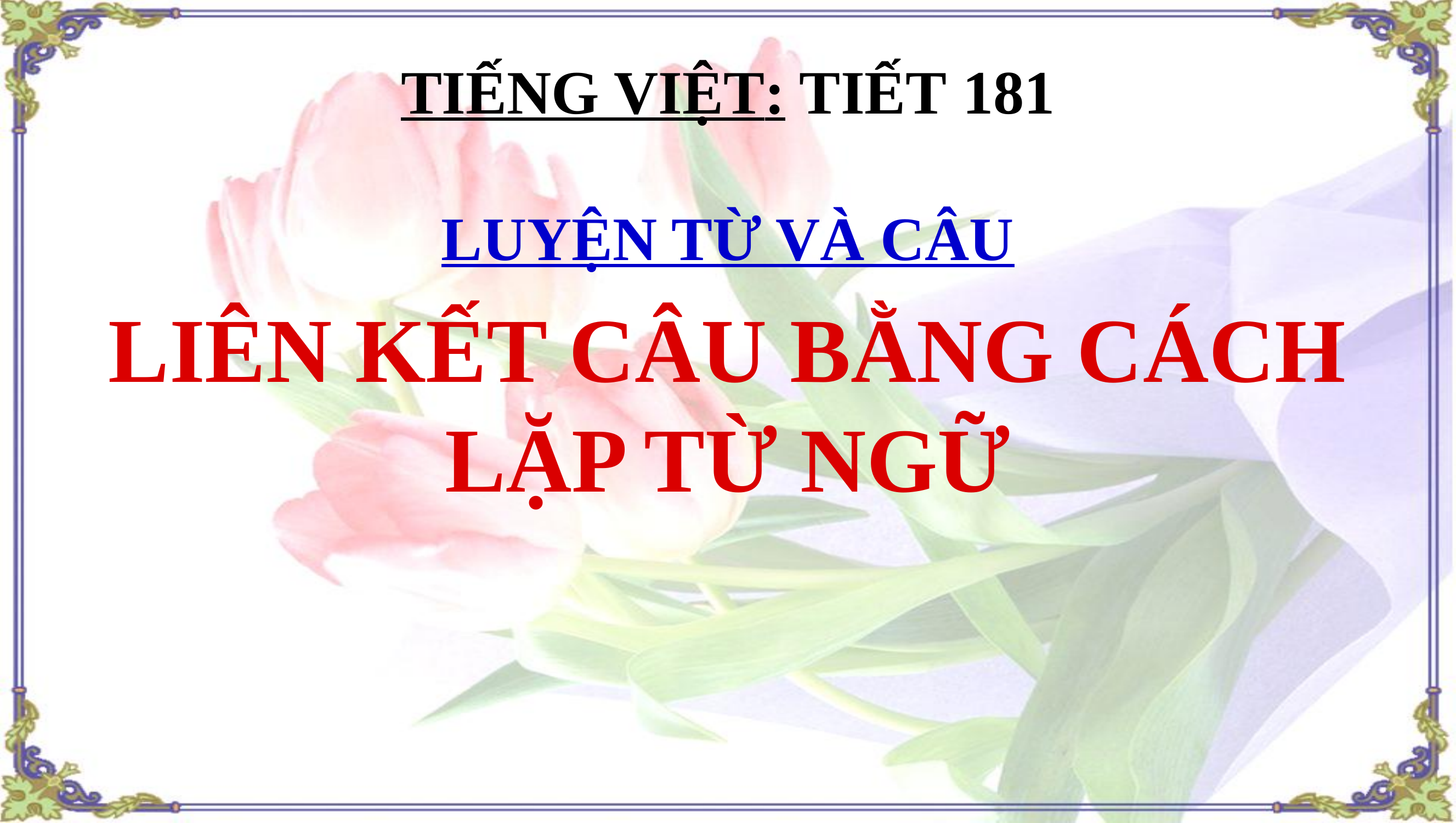

# TIẾNG VIỆT: TIẾT 181
LUYỆN TỪ VÀ CÂU
LIÊN KẾT CÂU BẰNG CÁCH LẶP TỪ NGỮ